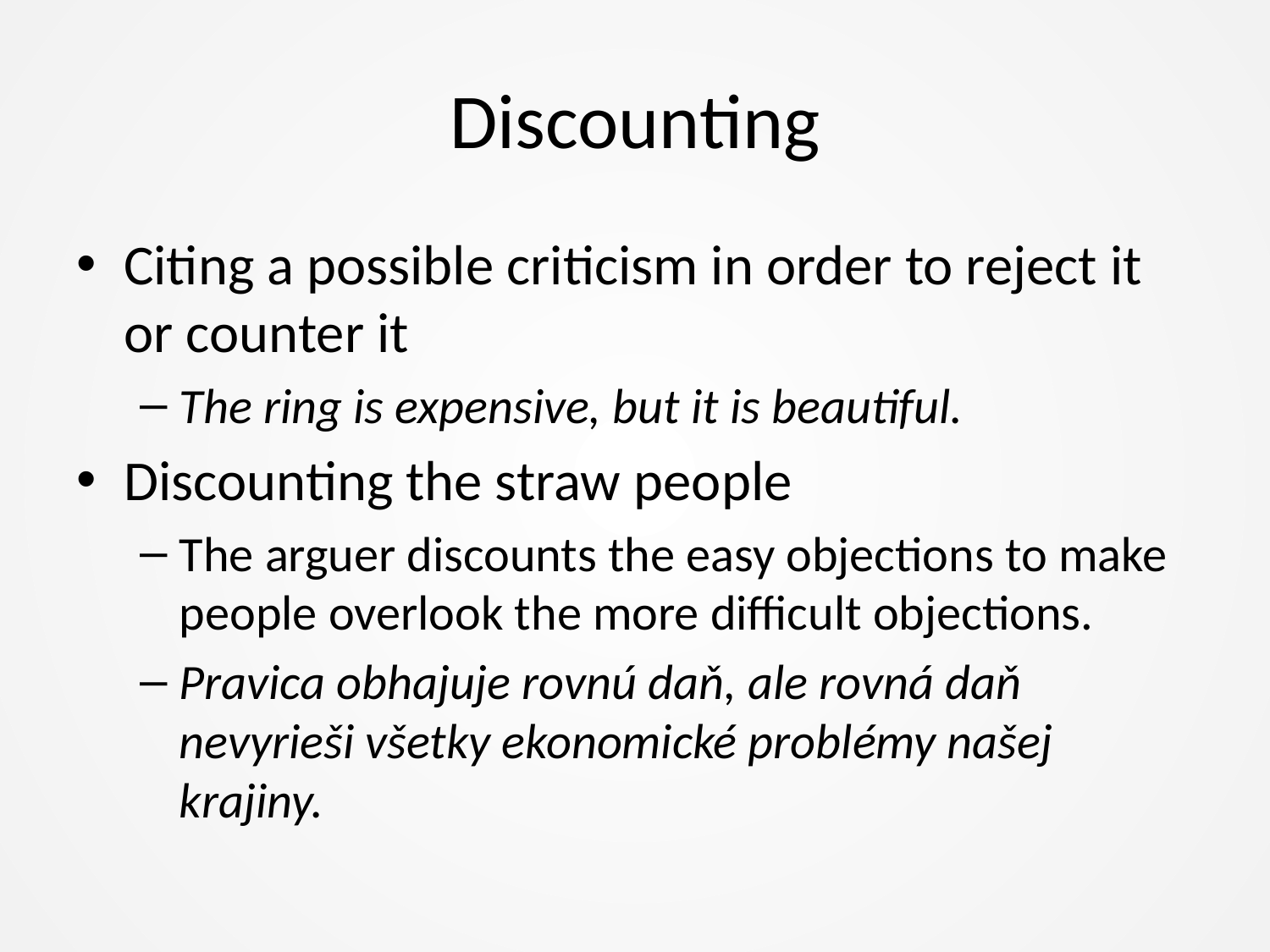

# Discounting
Citing a possible criticism in order to reject it or counter it
The ring is expensive, but it is beautiful.
Discounting the straw people
The arguer discounts the easy objections to make people overlook the more difficult objections.
Pravica obhajuje rovnú daň, ale rovná daň nevyrieši všetky ekonomické problémy našej krajiny.